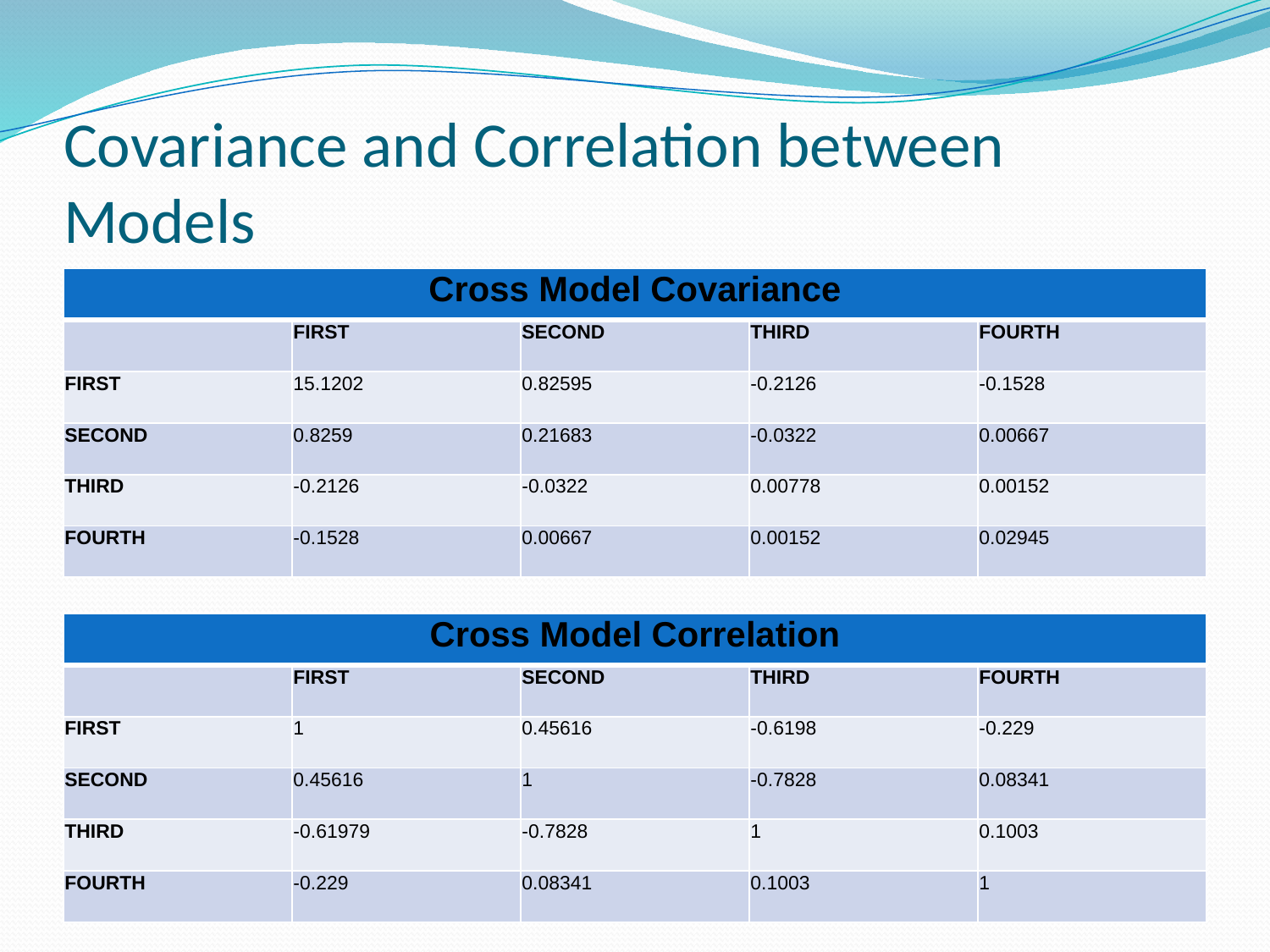

# Covariance and Correlation between Models
| Cross Model Covariance |  |  |  |  |
| --- | --- | --- | --- | --- |
|  | FIRST | SECOND | THIRD | FOURTH |
| FIRST | 15.1202 | 0.82595 | -0.2126 | -0.1528 |
| SECOND | 0.8259 | 0.21683 | -0.0322 | 0.00667 |
| THIRD | -0.2126 | -0.0322 | 0.00778 | 0.00152 |
| FOURTH | -0.1528 | 0.00667 | 0.00152 | 0.02945 |
| Cross Model Correlation |  |  |  |  |
| --- | --- | --- | --- | --- |
|  | FIRST | SECOND | THIRD | FOURTH |
| FIRST | 1 | 0.45616 | -0.6198 | -0.229 |
| SECOND | 0.45616 | 1 | -0.7828 | 0.08341 |
| THIRD | -0.61979 | -0.7828 | 1 | 0.1003 |
| FOURTH | -0.229 | 0.08341 | 0.1003 | 1 |